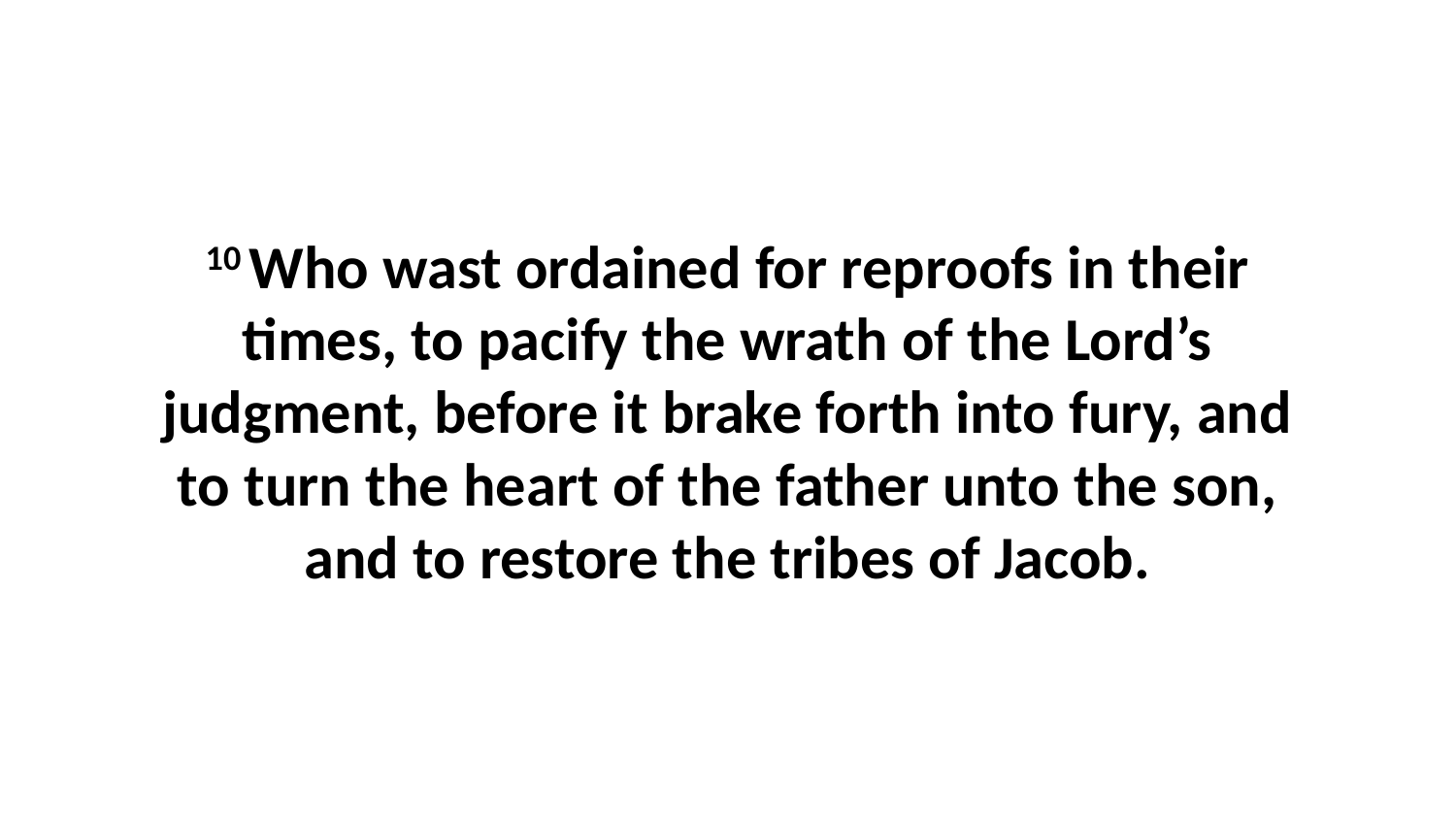

10 Who wast ordained for reproofs in their times, to pacify the wrath of the Lord’s judgment, before it brake forth into fury, and to turn the heart of the father unto the son, and to restore the tribes of Jacob.